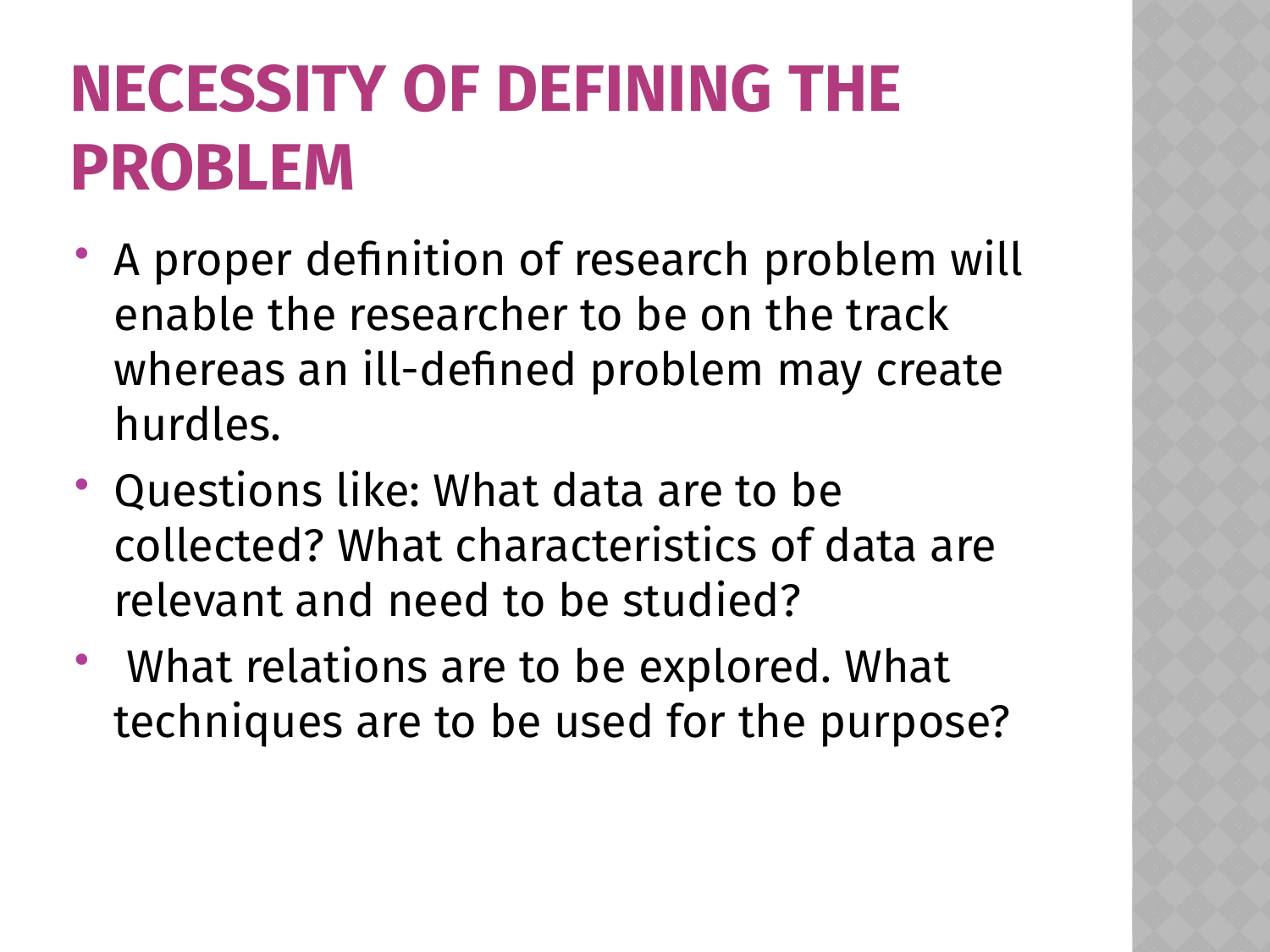

# NECESSITY OF DEFINING THE PROBLEM
A proper definition of research problem will enable the researcher to be on the track whereas an ill-defined problem may create hurdles.
Questions like: What data are to be collected? What characteristics of data are relevant and need to be studied?
 What relations are to be explored. What techniques are to be used for the purpose?